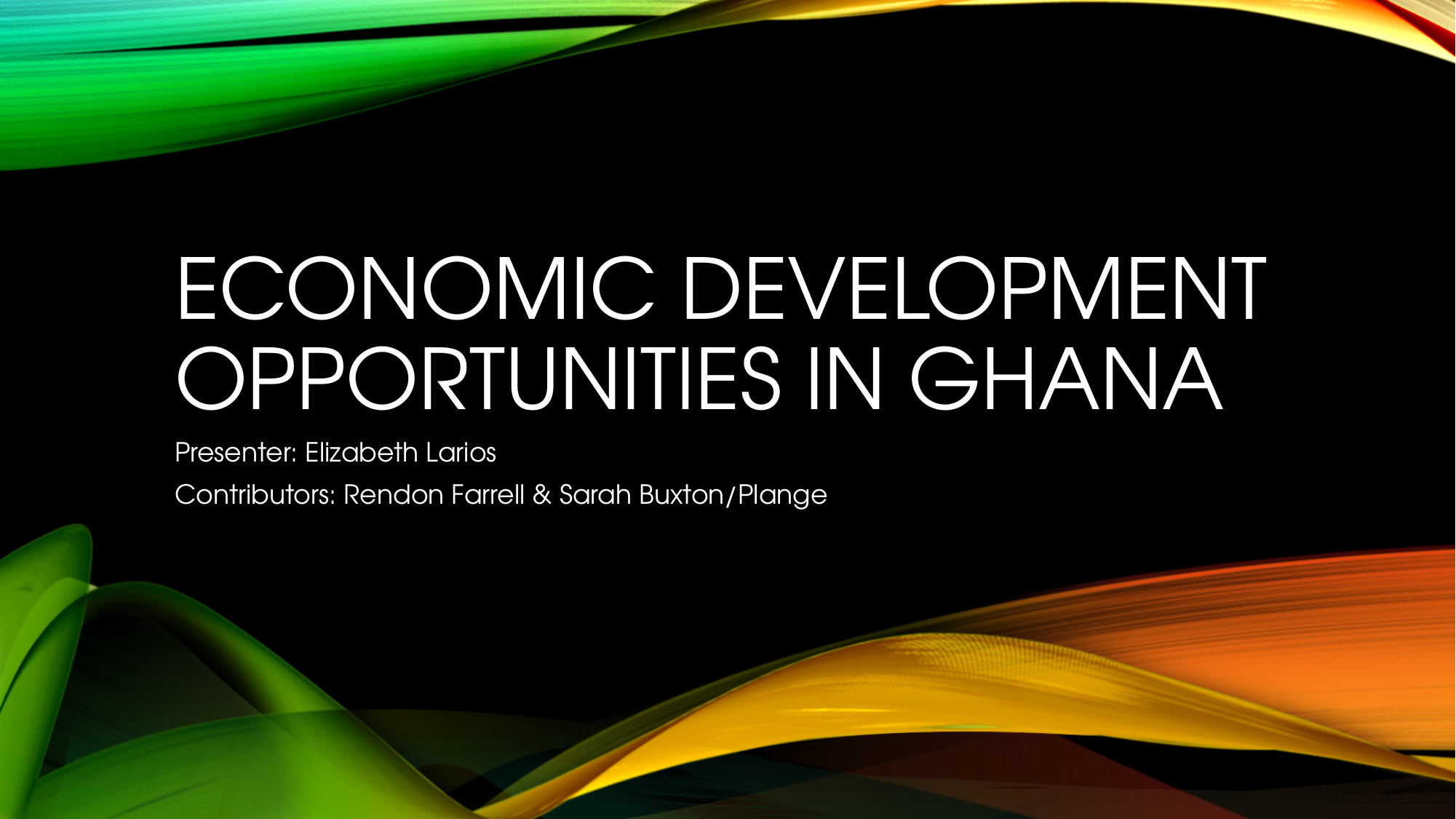

# Economic Development opportunities in Ghana
Presenter: Elizabeth Larios
Contributors: Rendon Farrell & Sarah Buxton/Plange